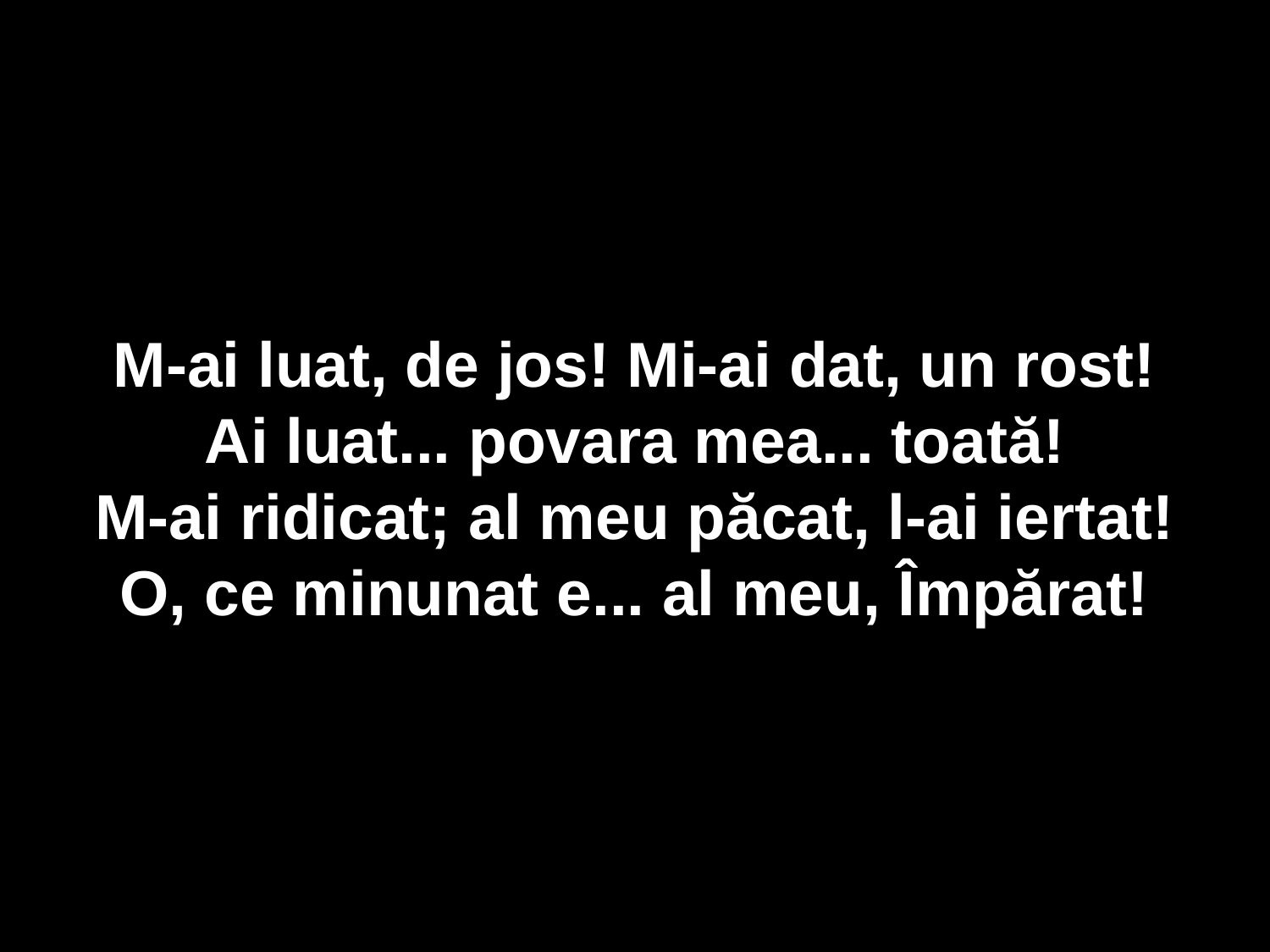

M-ai luat, de jos! Mi-ai dat, un rost!
Ai luat... povara mea... toată!
M-ai ridicat; al meu păcat, l-ai iertat!
O, ce minunat e... al meu, Împărat!